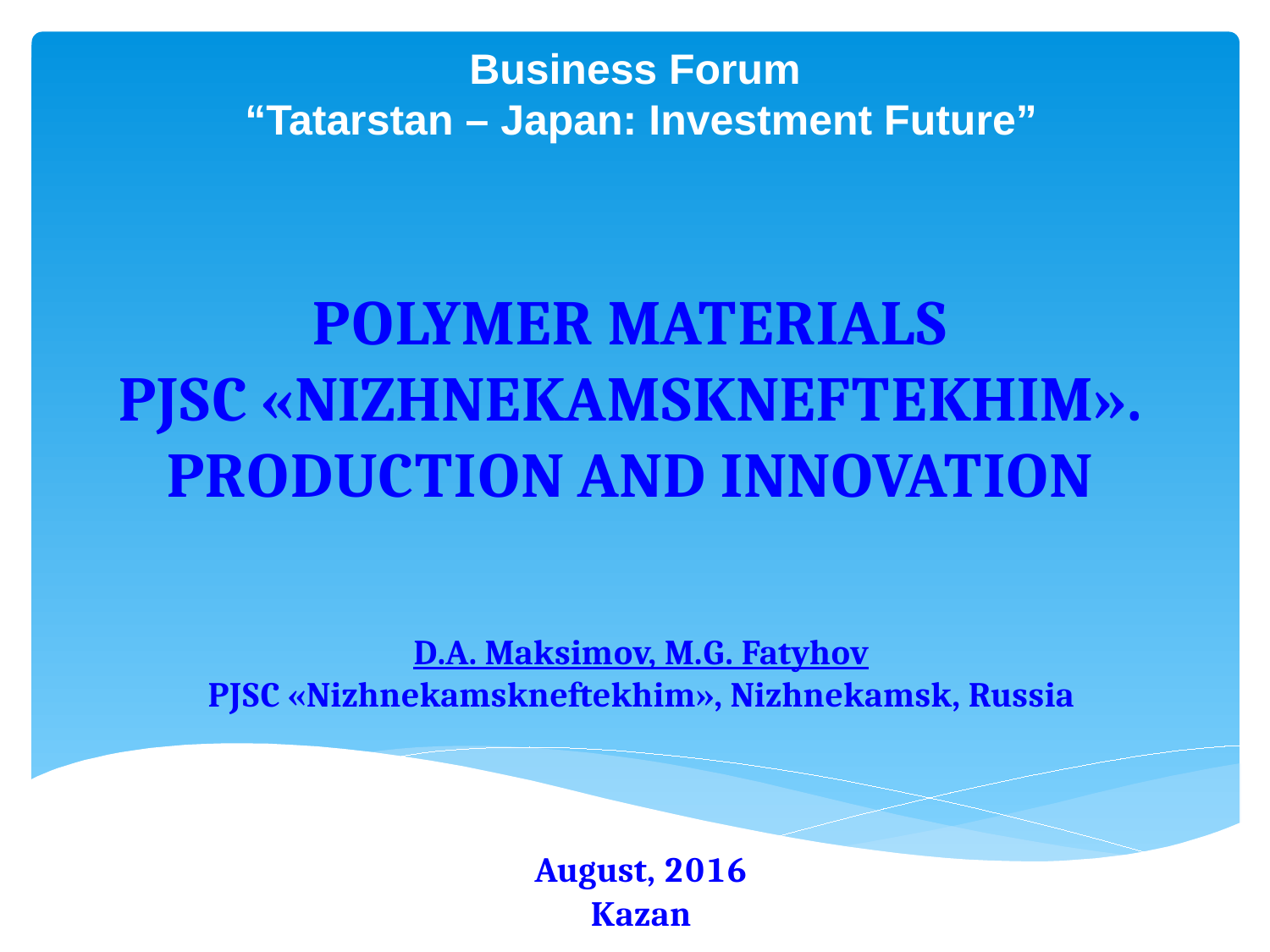

Business Forum
“Tatarstan – Japan: Investment Future”
# POLYMER MATERIALS PJSC «NIZHNEKAMSKNEFTEKHIM». PRODUCTION AND INNOVATION
D.A. Maksimov, M.G. Fatyhov
PJSC «Nizhnekamskneftekhim», Nizhnekamsk, Russia
August, 2016
Kazan